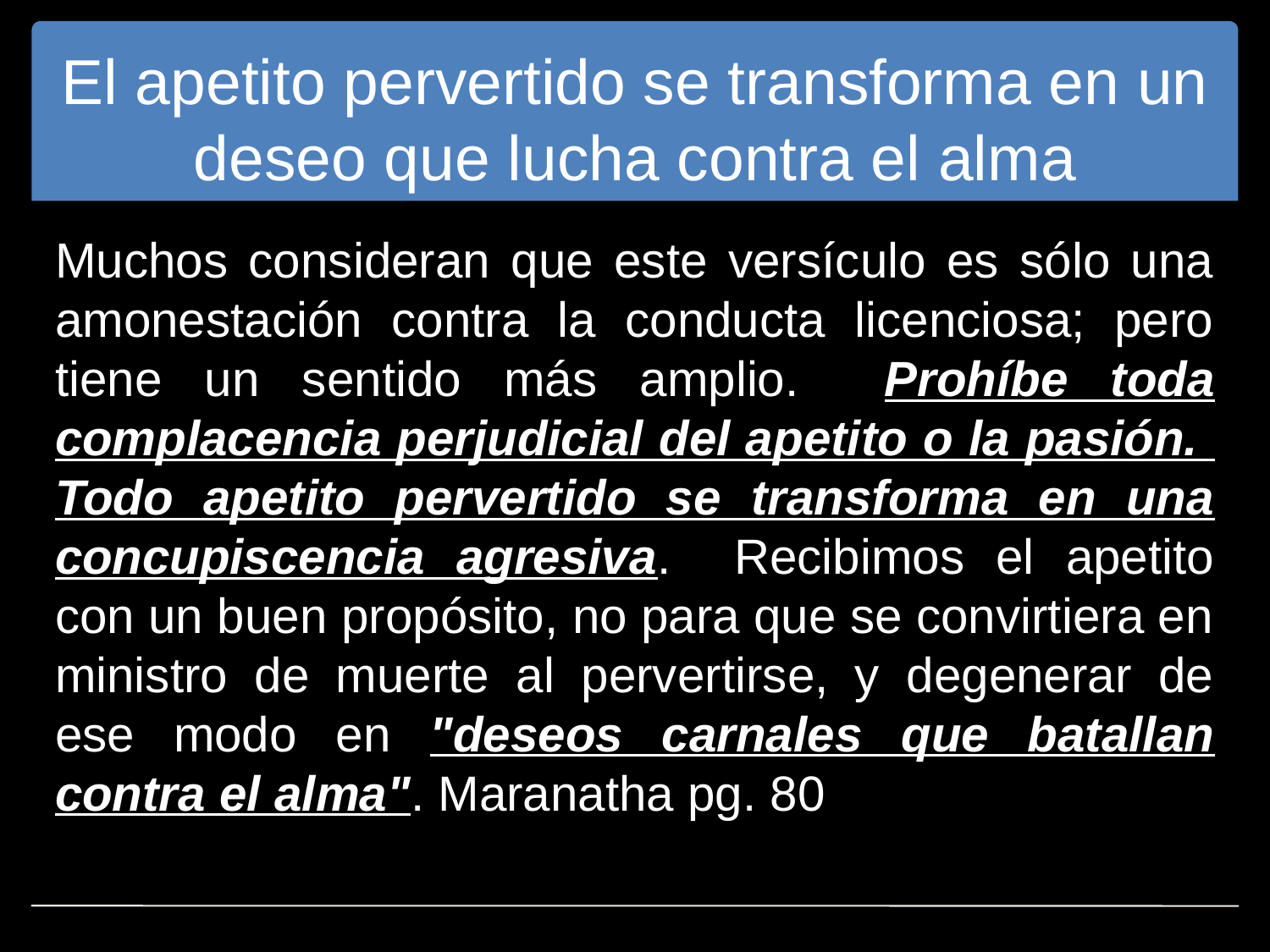

# El apetito pervertido se transforma en un deseo que lucha contra el alma
Muchos consideran que este versículo es sólo una amonestación contra la conducta licenciosa; pero tiene un sentido más amplio.  Prohíbe toda complacencia perjudicial del apetito o la pasión.  Todo apetito pervertido se transforma en una concupiscencia agresiva.  Recibimos el apetito con un buen propósito, no para que se convirtiera en ministro de muerte al pervertirse, y degenerar de ese modo en "deseos carnales que batallan contra el alma". Maranatha pg. 80